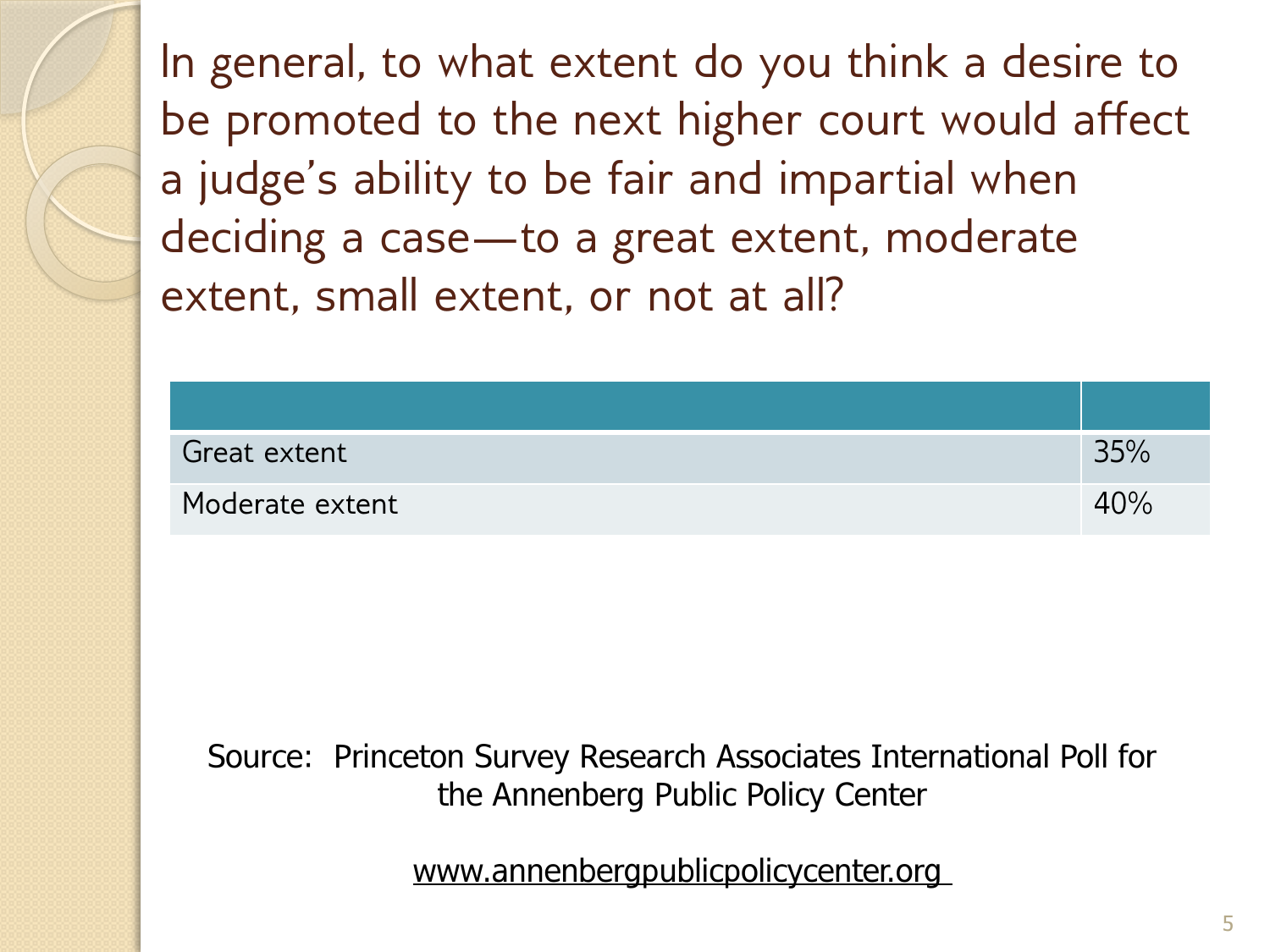

# In general, to what extent do you think a desire to be promoted to the next higher court would affect a judge’s ability to be fair and impartial when deciding a case—to a great extent, moderate extent, small extent, or not at all?
|  |  |
| --- | --- |
| Great extent | 35% |
| Moderate extent | 40% |
Source:  Princeton Survey Research Associates International Poll for the Annenberg Public Policy Center

www.annenbergpublicpolicycenter.org
5